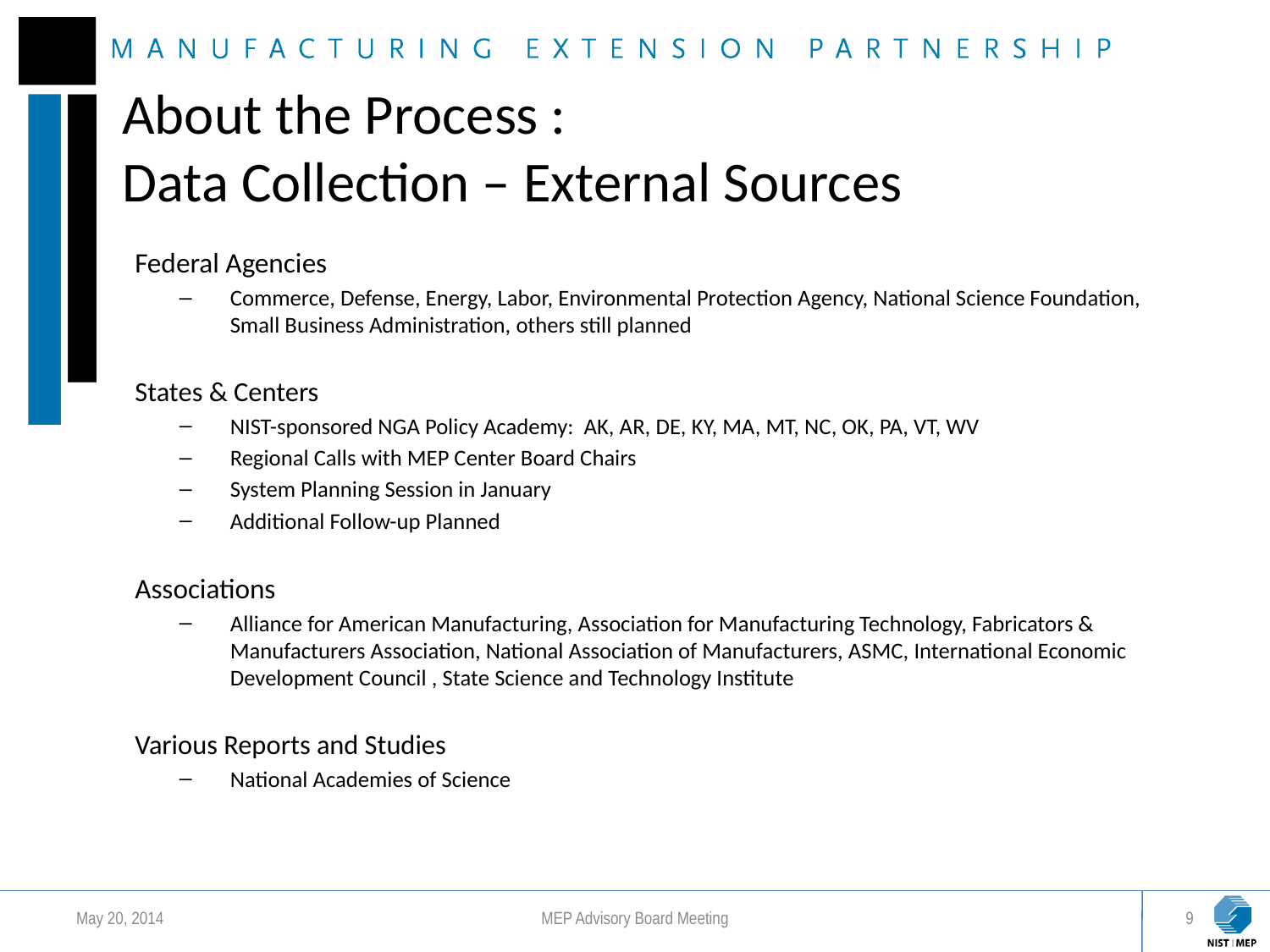

# About the Process : Data Collection – External Sources

Federal Agencies
Commerce, Defense, Energy, Labor, Environmental Protection Agency, National Science Foundation, Small Business Administration, others still planned

States & Centers
NIST-sponsored NGA Policy Academy:  AK, AR, DE, KY, MA, MT, NC, OK, PA, VT, WV
Regional Calls with MEP Center Board Chairs
System Planning Session in January
Additional Follow-up Planned

Associations
Alliance for American Manufacturing, Association for Manufacturing Technology, Fabricators & Manufacturers Association, National Association of Manufacturers, ASMC, International Economic Development Council , State Science and Technology Institute

Various Reports and Studies
National Academies of Science

May 20, 2014
MEP Advisory Board Meeting
9